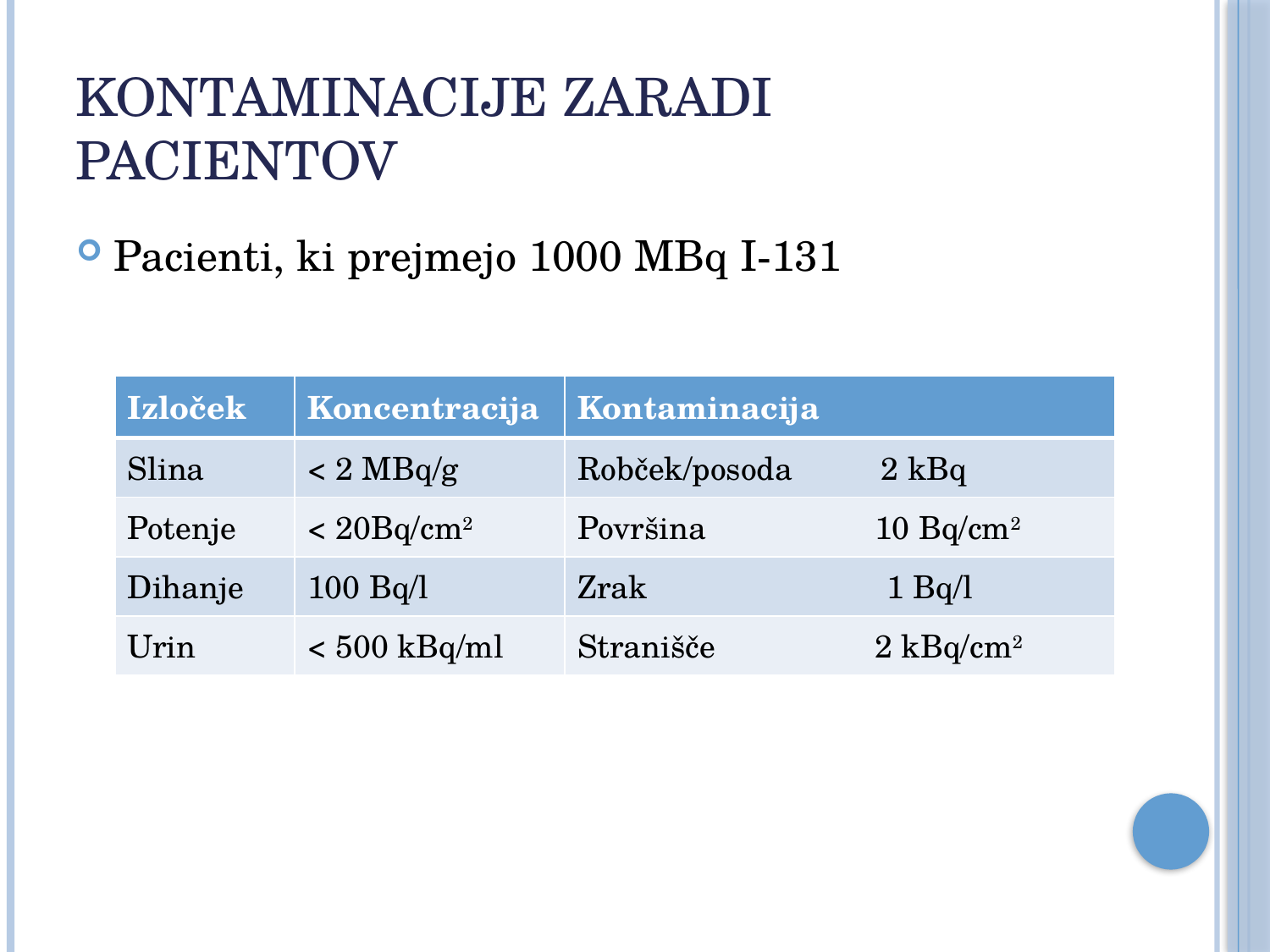

# Kontaminacije zaradi pacientov
Pacienti, ki prejmejo 1000 MBq I-131

| Izloček | Koncentracija | Kontaminacija |
| --- | --- | --- |
| Slina | < 2 MBq/g | Robček/posoda 2 kBq |
| Potenje | < 20Bq/cm2 | Površina 10 Bq/cm2 |
| Dihanje | 100 Bq/l | Zrak 1 Bq/l |
| Urin | < 500 kBq/ml | Stranišče 2 kBq/cm2 |